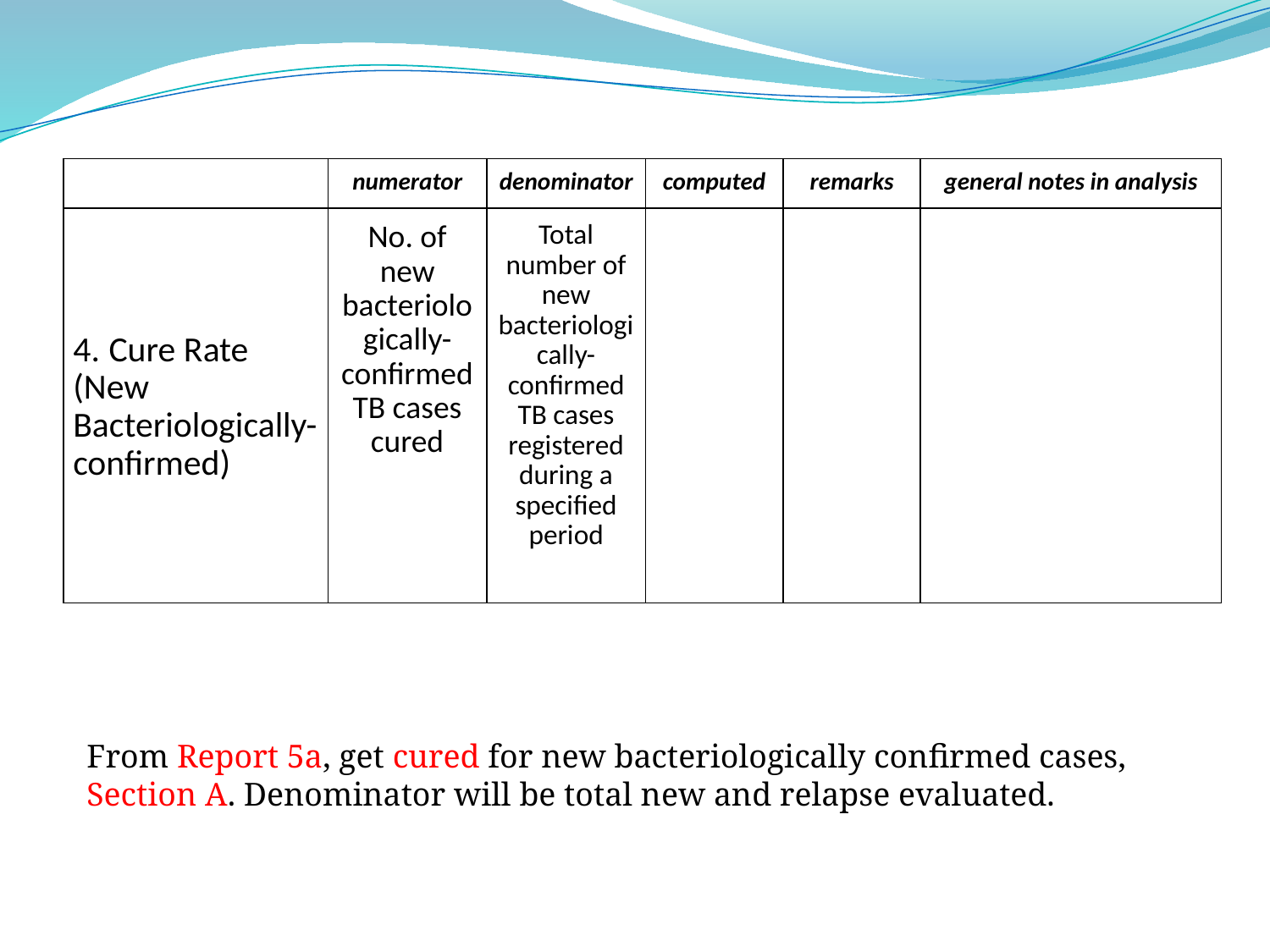

|  | numerator | denominator | computed | remarks | general notes in analysis |
| --- | --- | --- | --- | --- | --- |
| 4. Cure Rate (New Bacteriologically-confirmed) | No. of new bacteriologically-confirmed TB cases cured | Total number of new bacteriologically-confirmed TB cases registered during a specified period |  |  |  |
From Report 5a, get cured for new bacteriologically confirmed cases, Section A. Denominator will be total new and relapse evaluated.